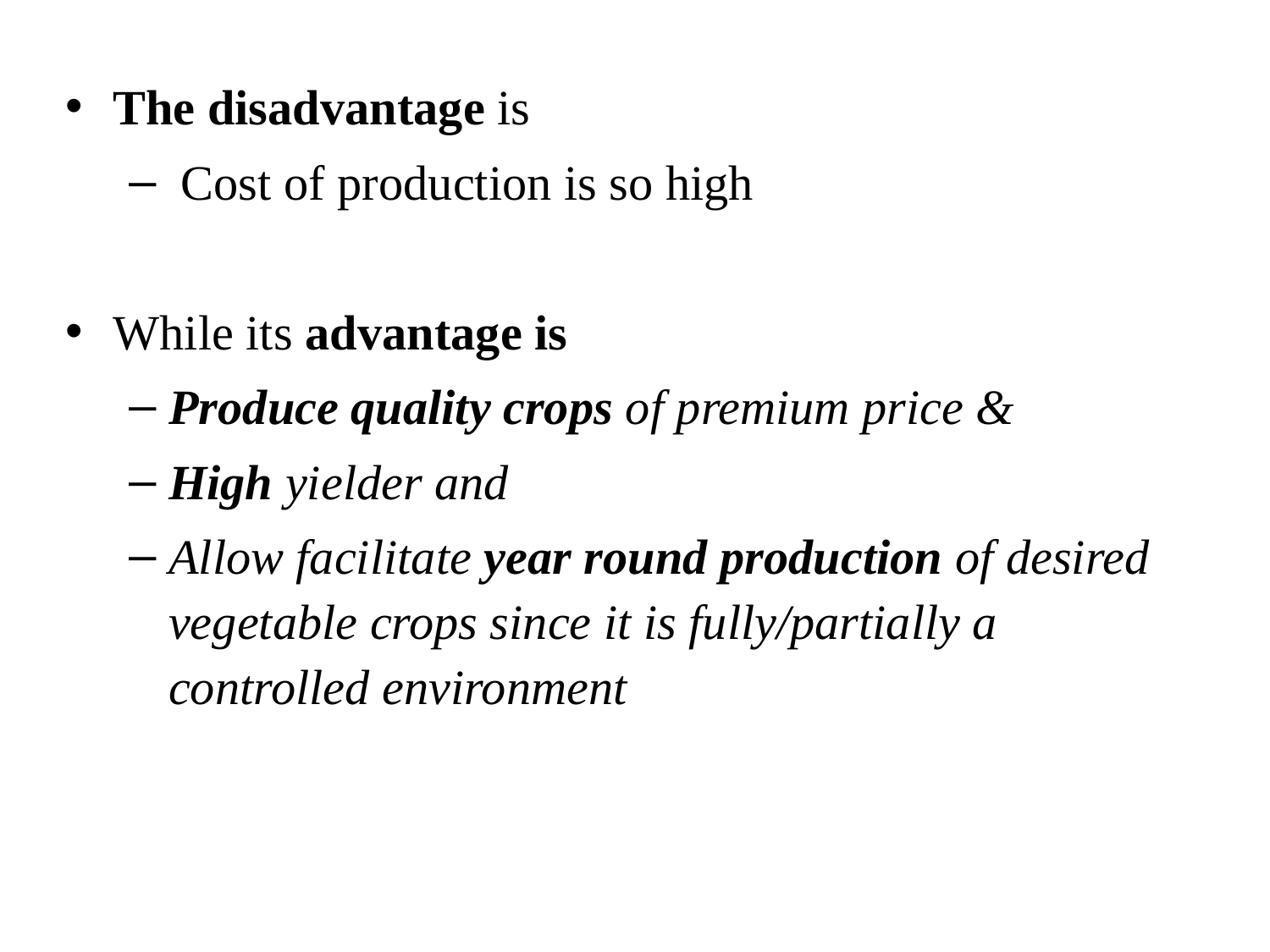

The disadvantage is
 Cost of production is so high

While its advantage is
Produce quality crops of premium price &
High yielder and
Allow facilitate year round production of desired vegetable crops since it is fully/partially a controlled environment